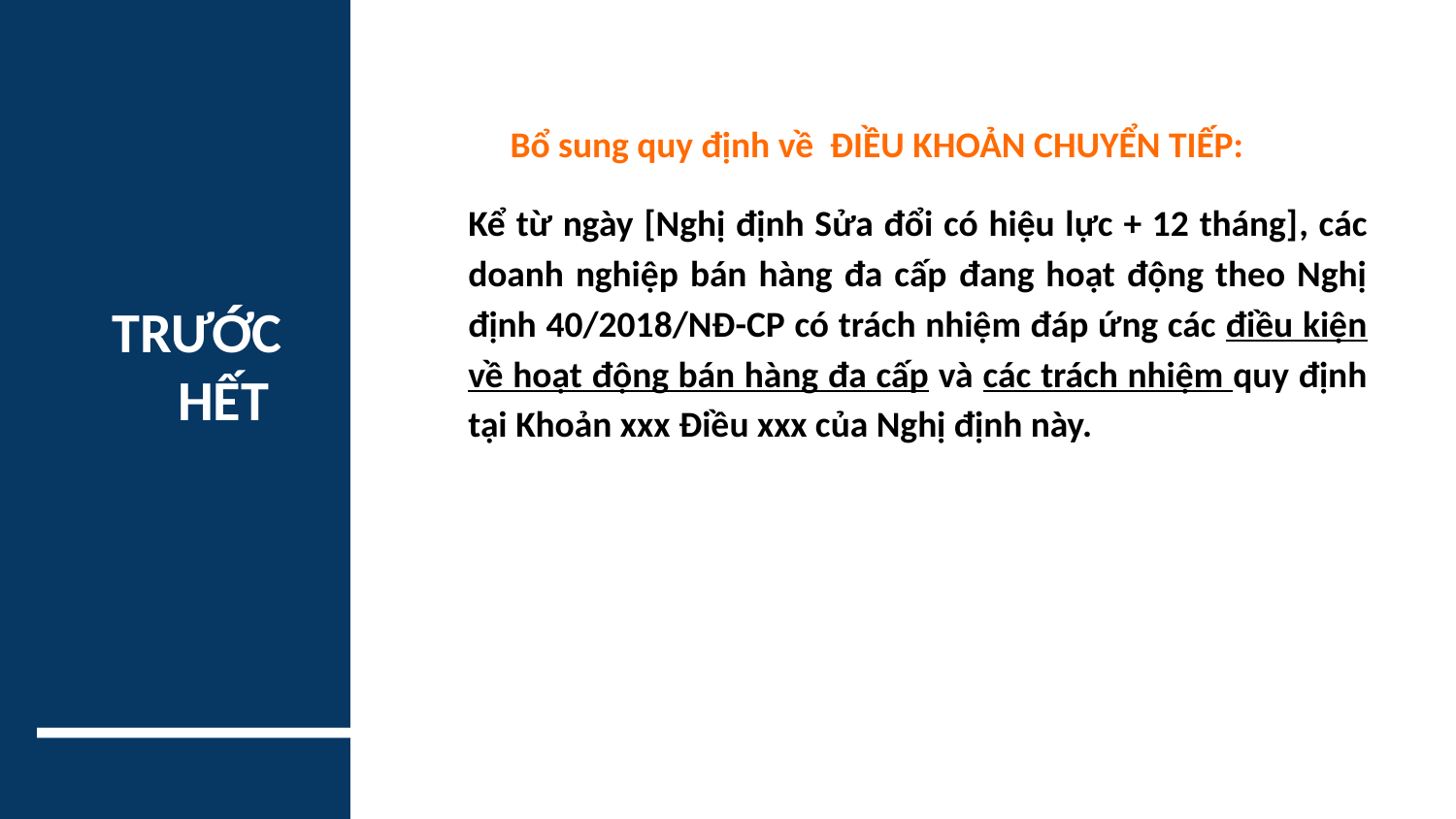

Bổ sung quy định về  ĐIỀU KHOẢN CHUYỂN TIẾP:
	Kể từ ngày [Nghị định Sửa đổi có hiệu lực + 12 tháng], các doanh nghiệp bán hàng đa cấp đang hoạt động theo Nghị định 40/2018/NĐ-CP có trách nhiệm đáp ứng các điều kiện về hoạt động bán hàng đa cấp và các trách nhiệm quy định tại Khoản xxx Điều xxx của Nghị định này.
# TRƯỚC HẾT